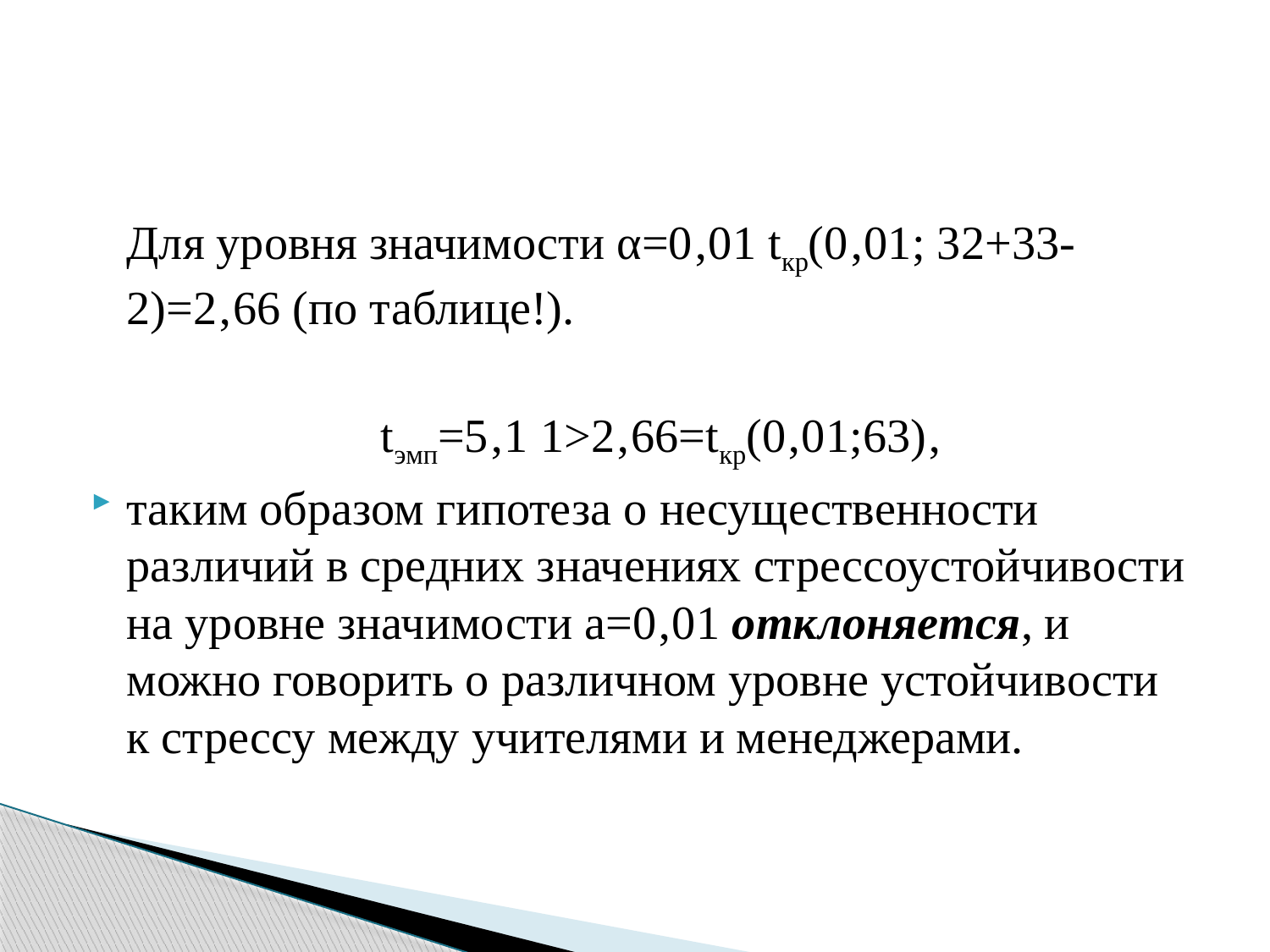

#
	Для уровня значимости α=0‚01 tкр(0‚01; 32+33-2)=2‚66 (по таблице!).

			tэмп=5‚1 1>2‚66=tкр(0‚01;63)‚
таким образом гипотеза о несущественности различий в средних значениях стрессоустойчивости на уровне значимости а=0‚01 отклоняется, и можно говорить о различном уровне устойчивости к стрессу между учителями и менеджерами.